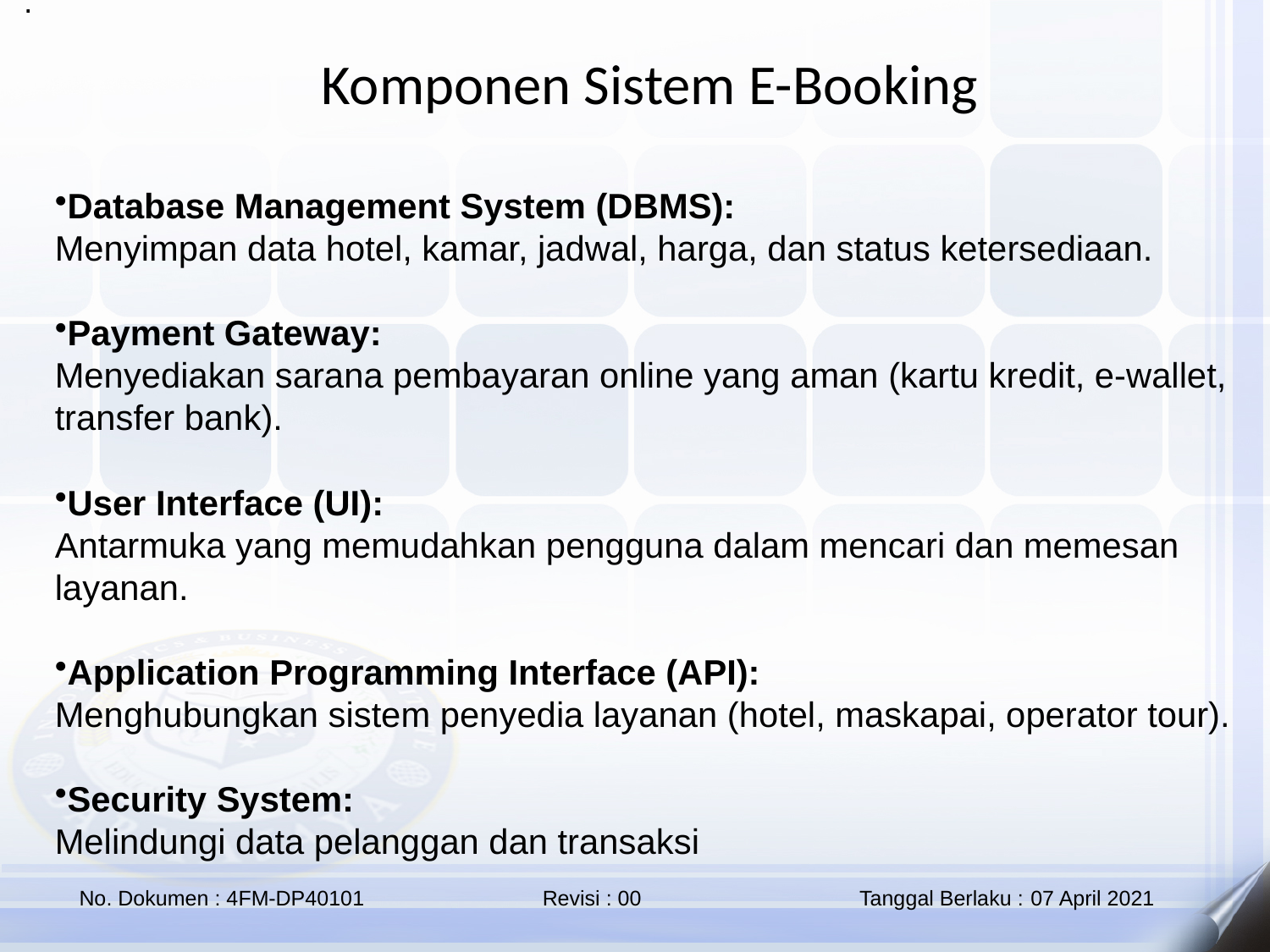

.
Komponen Sistem E-Booking

Database Management System (DBMS):
Menyimpan data hotel, kamar, jadwal, harga, dan status ketersediaan.

Payment Gateway:
Menyediakan sarana pembayaran online yang aman (kartu kredit, e-wallet, transfer bank).

User Interface (UI):
Antarmuka yang memudahkan pengguna dalam mencari dan memesan layanan.

Application Programming Interface (API):
Menghubungkan sistem penyedia layanan (hotel, maskapai, operator tour).

Security System:
Melindungi data pelanggan dan transaksi